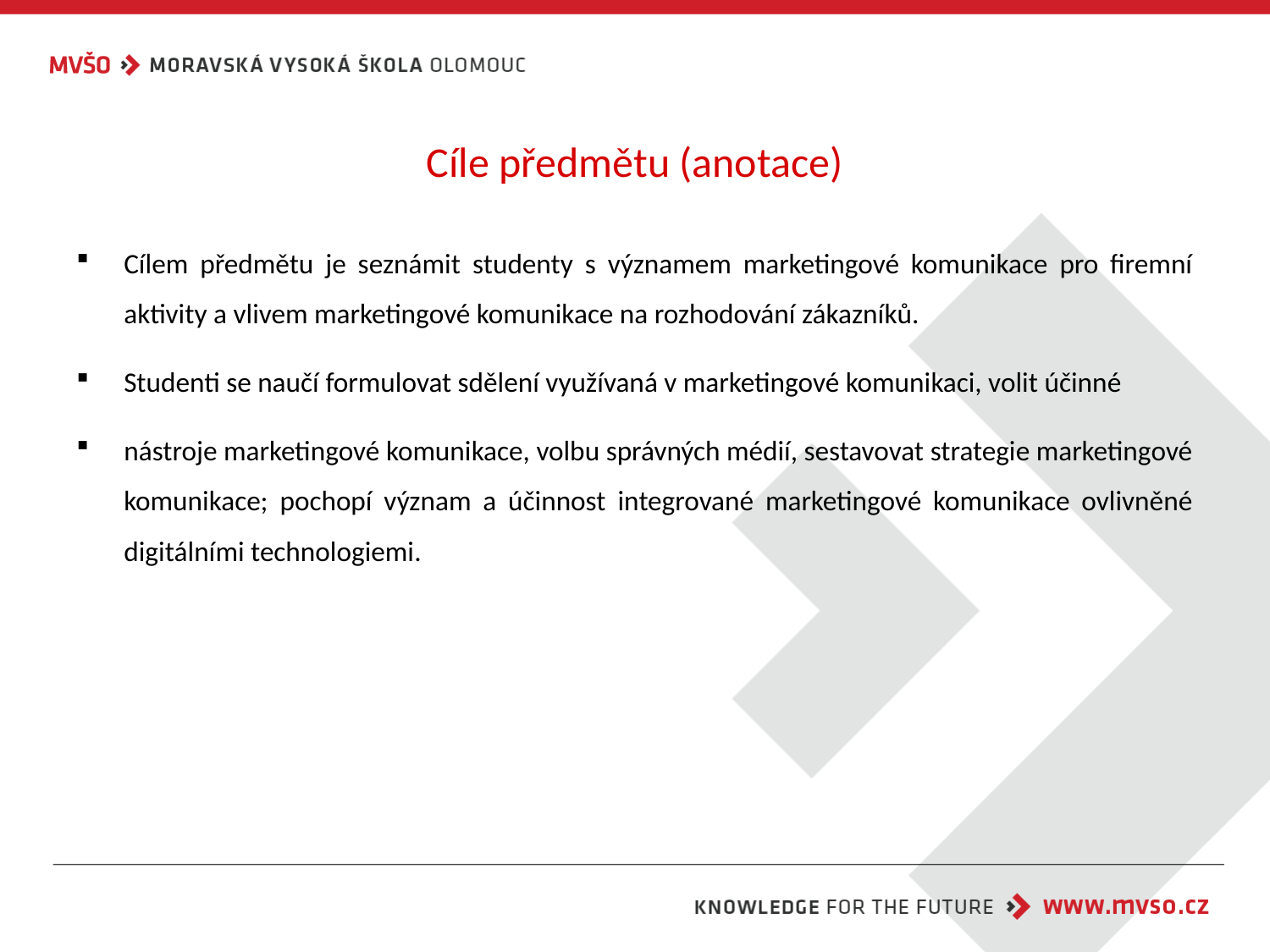

# Cíle předmětu (anotace)
Cílem předmětu je seznámit studenty s významem marketingové komunikace pro firemní aktivity a vlivem marketingové komunikace na rozhodování zákazníků.
Studenti se naučí formulovat sdělení využívaná v marketingové komunikaci, volit účinné
nástroje marketingové komunikace, volbu správných médií, sestavovat strategie marketingové komunikace; pochopí význam a účinnost integrované marketingové komunikace ovlivněné digitálními technologiemi.